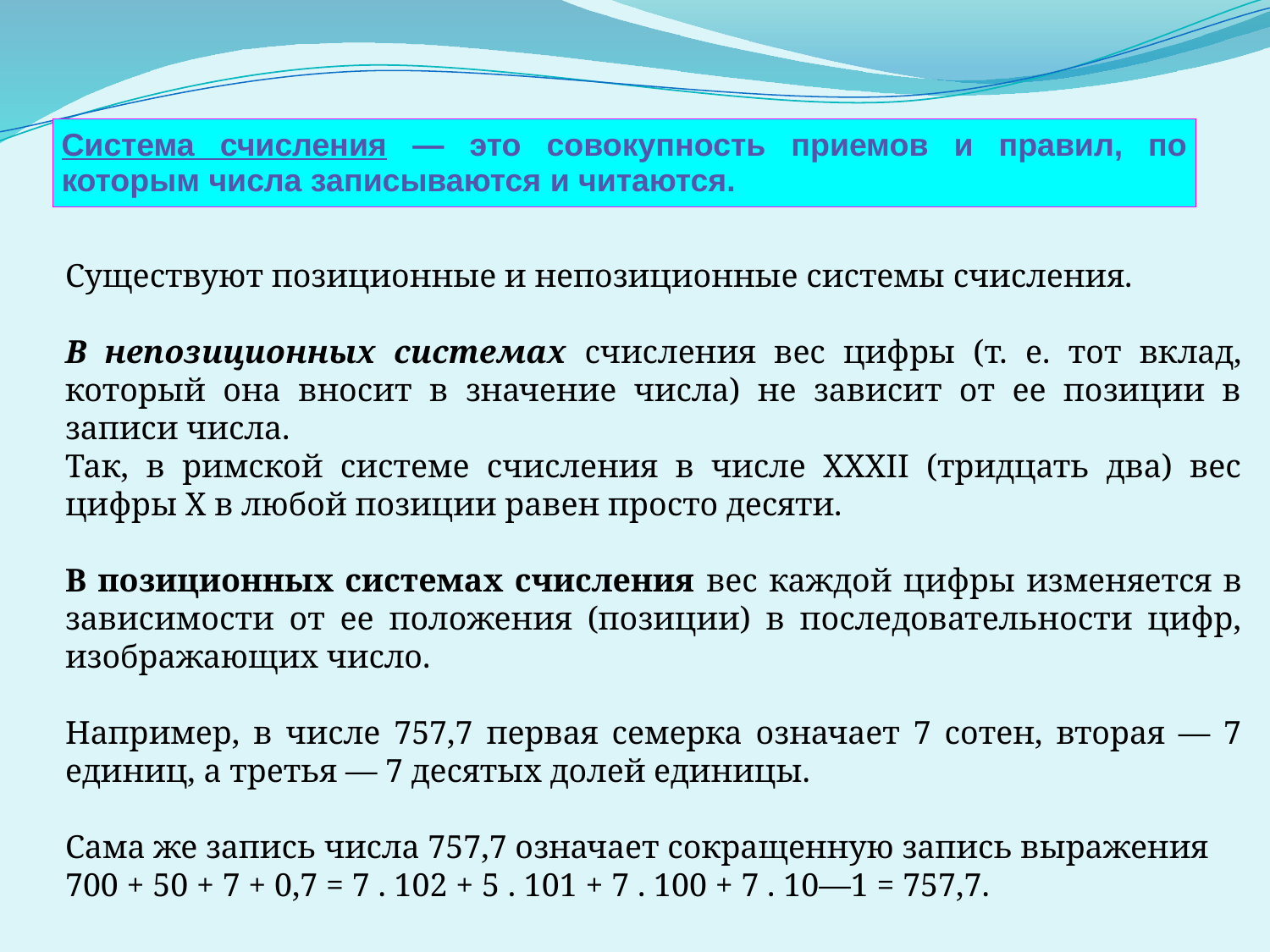

| Система счисления — это совокупность приемов и правил, по которым числа записываются и читаются. |
| --- |

Существуют позиционные и непозиционные системы счисления.

В непозиционных системах счисления вес цифры (т. е. тот вклад, который она вносит в значение числа) не зависит от ее позиции в записи числа.
Так, в римской системе счисления в числе ХХХII (тридцать два) вес цифры Х в любой позиции равен просто десяти.

В позиционных системах счисления вес каждой цифры изменяется в зависимости от ее положения (позиции) в последовательности цифр, изображающих число.

Например, в числе 757,7 первая семерка означает 7 сотен, вторая — 7 единиц, а третья — 7 десятых долей единицы.

Сама же запись числа 757,7 означает сокращенную запись выражения
700 + 50 + 7 + 0,7 = 7 . 102 + 5 . 101 + 7 . 100 + 7 . 10—1 = 757,7.